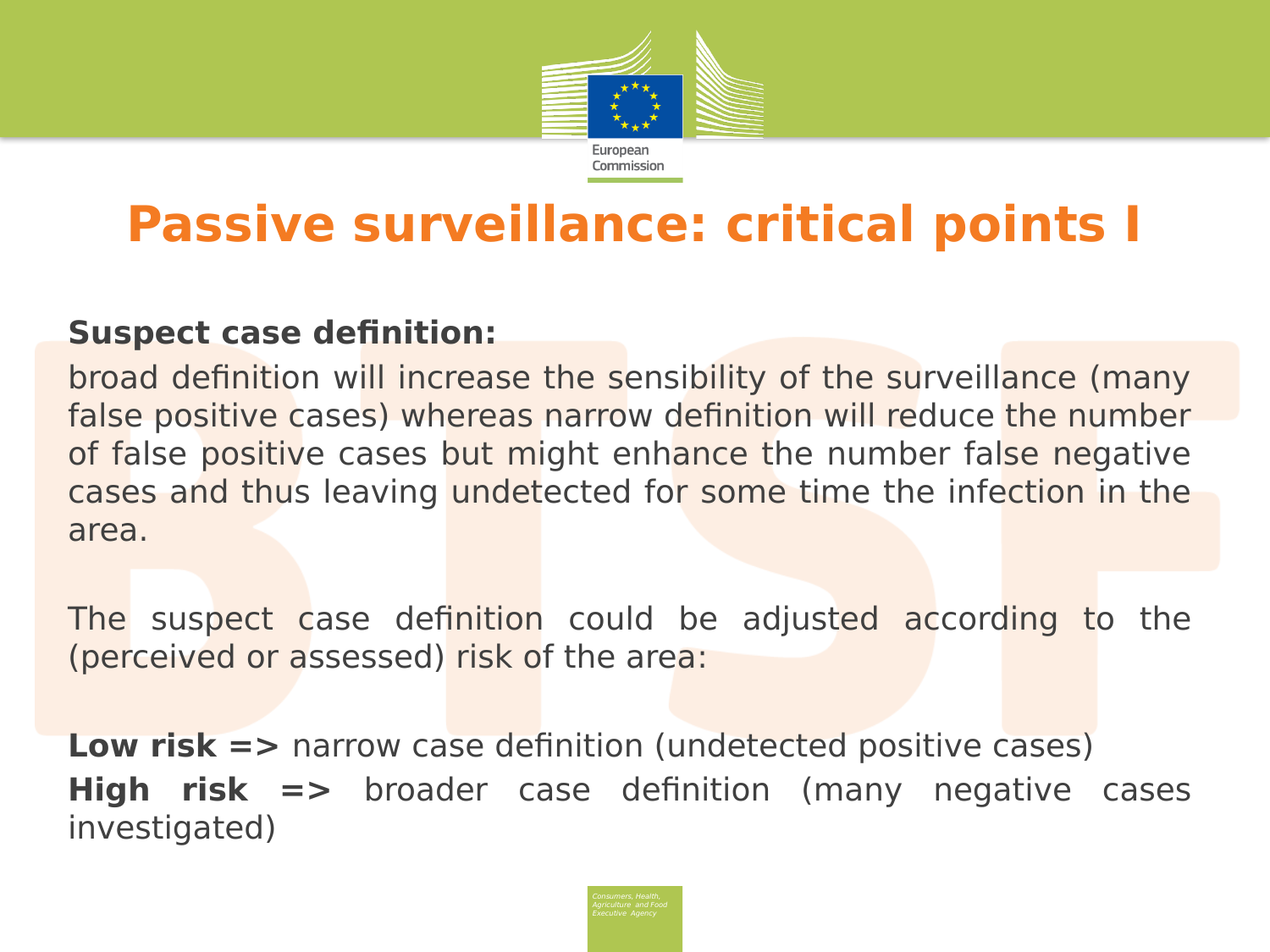

# Passive surveillance: critical points I
Suspect case definition:
broad definition will increase the sensibility of the surveillance (many false positive cases) whereas narrow definition will reduce the number of false positive cases but might enhance the number false negative cases and thus leaving undetected for some time the infection in the area.

The suspect case definition could be adjusted according to the (perceived or assessed) risk of the area:

Low risk => narrow case definition (undetected positive cases)
High risk => broader case definition (many negative cases investigated)